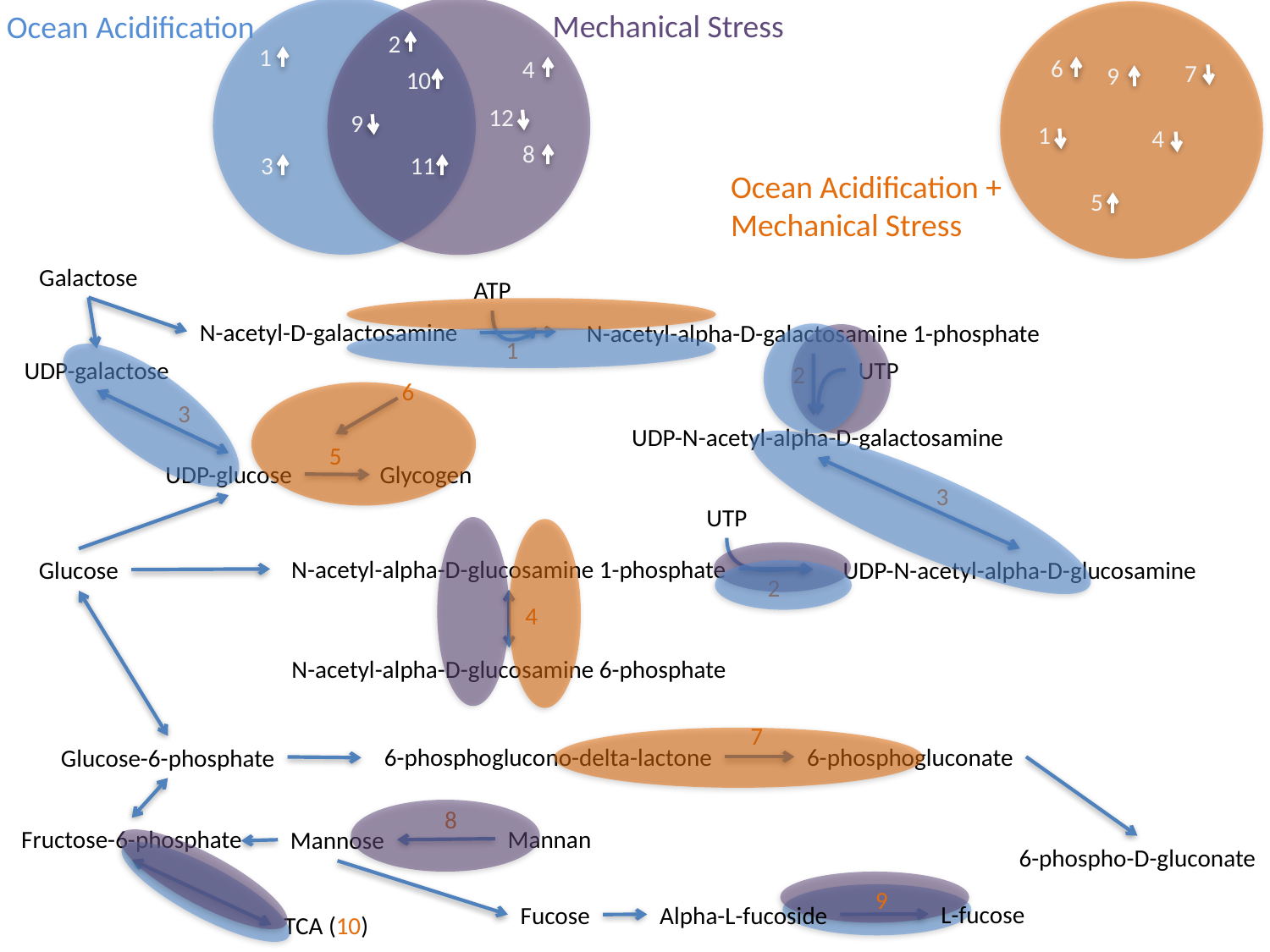

Mechanical Stress
Ocean Acidification

2
1
6
4
7
9
10
12
9
1
4
8
3
11
Ocean Acidification + Mechanical Stress
5
Galactose
ATP

N-acetyl-D-galactosamine
N-acetyl-alpha-D-galactosamine 1-phosphate

1

UDP-galactose
UTP
2
6

3
UDP-N-acetyl-alpha-D-galactosamine
5
Glycogen
UDP-glucose
3
UTP

N-acetyl-alpha-D-glucosamine 1-phosphate
Glucose
UDP-N-acetyl-alpha-D-glucosamine

2
4
N-acetyl-alpha-D-glucosamine 6-phosphate
7

6-phosphoglucono-delta-lactone
6-phosphogluconate
Glucose-6-phosphate

8

Mannan
Fructose-6-phosphate
Mannose
6-phospho-D-gluconate
9
L-fucose
Alpha-L-fucoside
Fucose
TCA (10)